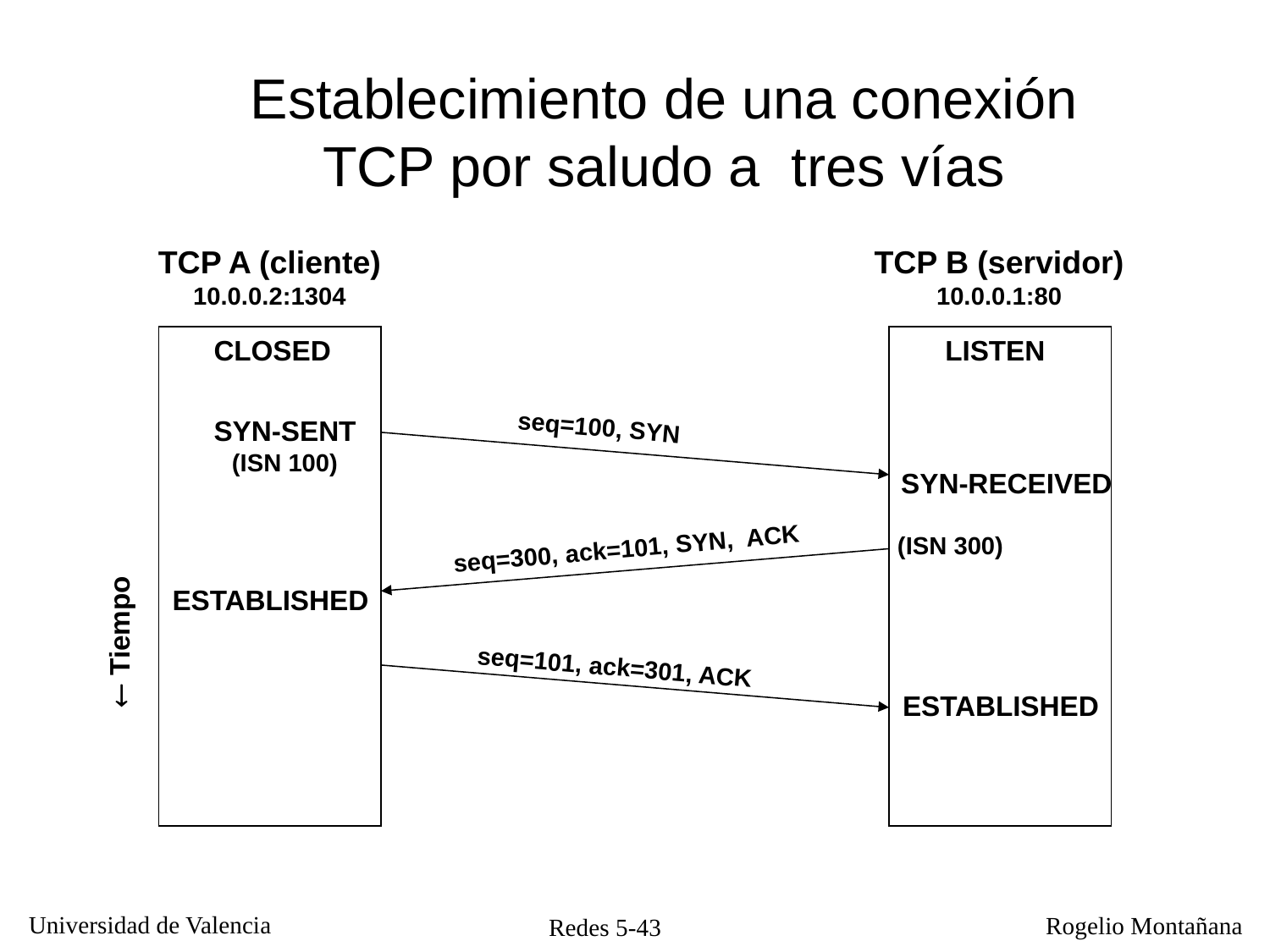

Establecimiento de una conexión TCP por saludo a  tres vías
TCP A (cliente)
10.0.0.2:1304
TCP B (servidor)
10.0.0.1:80

CLOSED

LISTEN
seq=100, SYN
SYN-SENT
(ISN 100)

SYN-RECEIVED
(ISN 300)
seq=300, ack=101, SYN,  ACK

ESTABLISHED
← Tiempo
seq=101, ack=301, ACK

ESTABLISHED